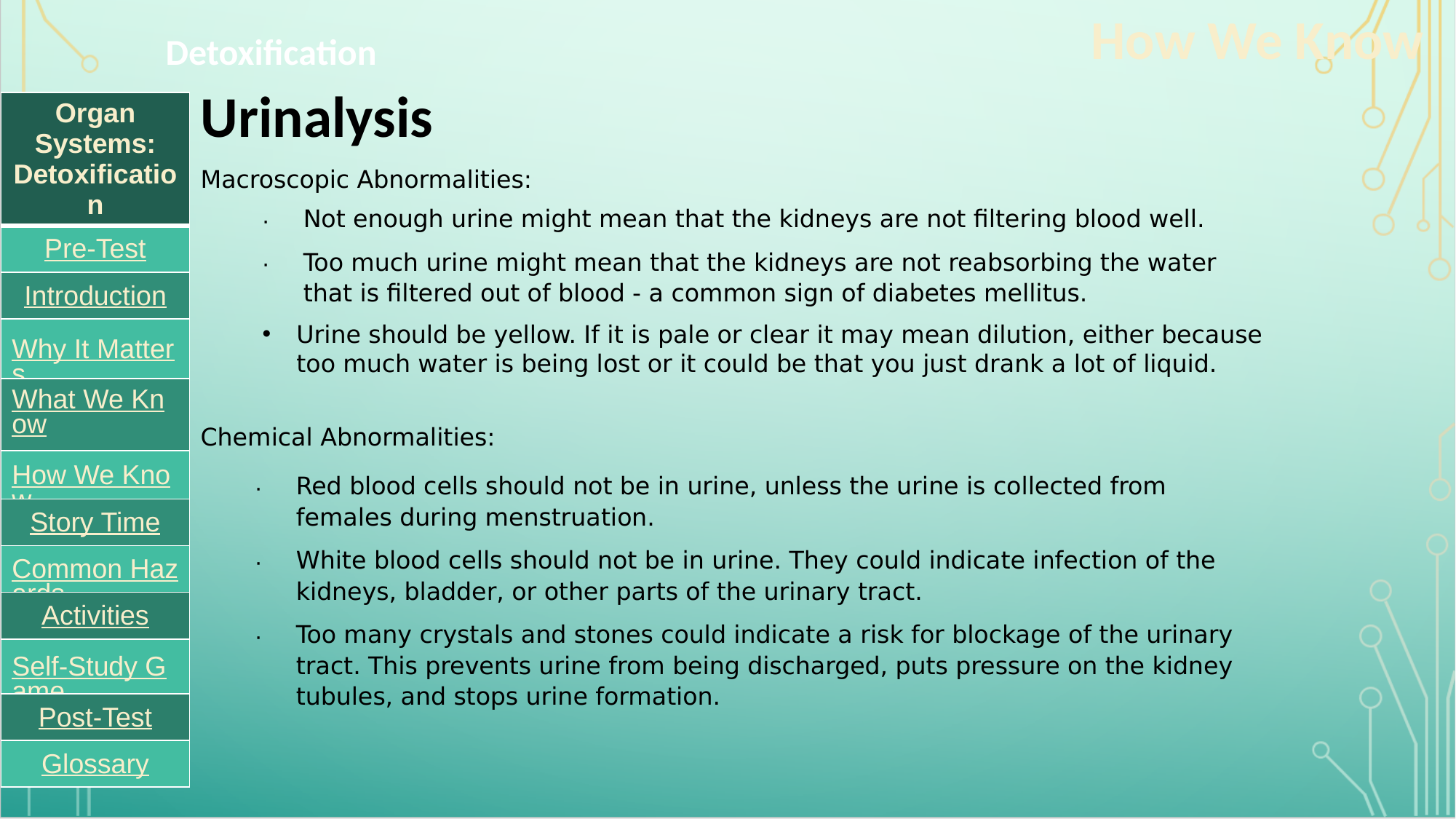

How We Know
Detoxification
# Urinalysis
| Organ Systems: Detoxification |
| --- |
| Pre-Test |
| Introduction |
| Why It Matters |
| What We Know |
| How We Know |
| Story Time |
| Common Hazards |
| Activities |
| Self-Study Game |
| Post-Test |
| Glossary |
Macroscopic Abnormalities:
Not enough urine might mean that the kidneys are not filtering blood well.
Too much urine might mean that the kidneys are not reabsorbing the water that is filtered out of blood - a common sign of diabetes mellitus.
Urine should be yellow. If it is pale or clear it may mean dilution, either because too much water is being lost or it could be that you just drank a lot of liquid.
Chemical Abnormalities:
Red blood cells should not be in urine, unless the urine is collected from females during menstruation.
White blood cells should not be in urine. They could indicate infection of the kidneys, bladder, or other parts of the urinary tract.
Too many crystals and stones could indicate a risk for blockage of the urinary tract. This prevents urine from being discharged, puts pressure on the kidney tubules, and stops urine formation.